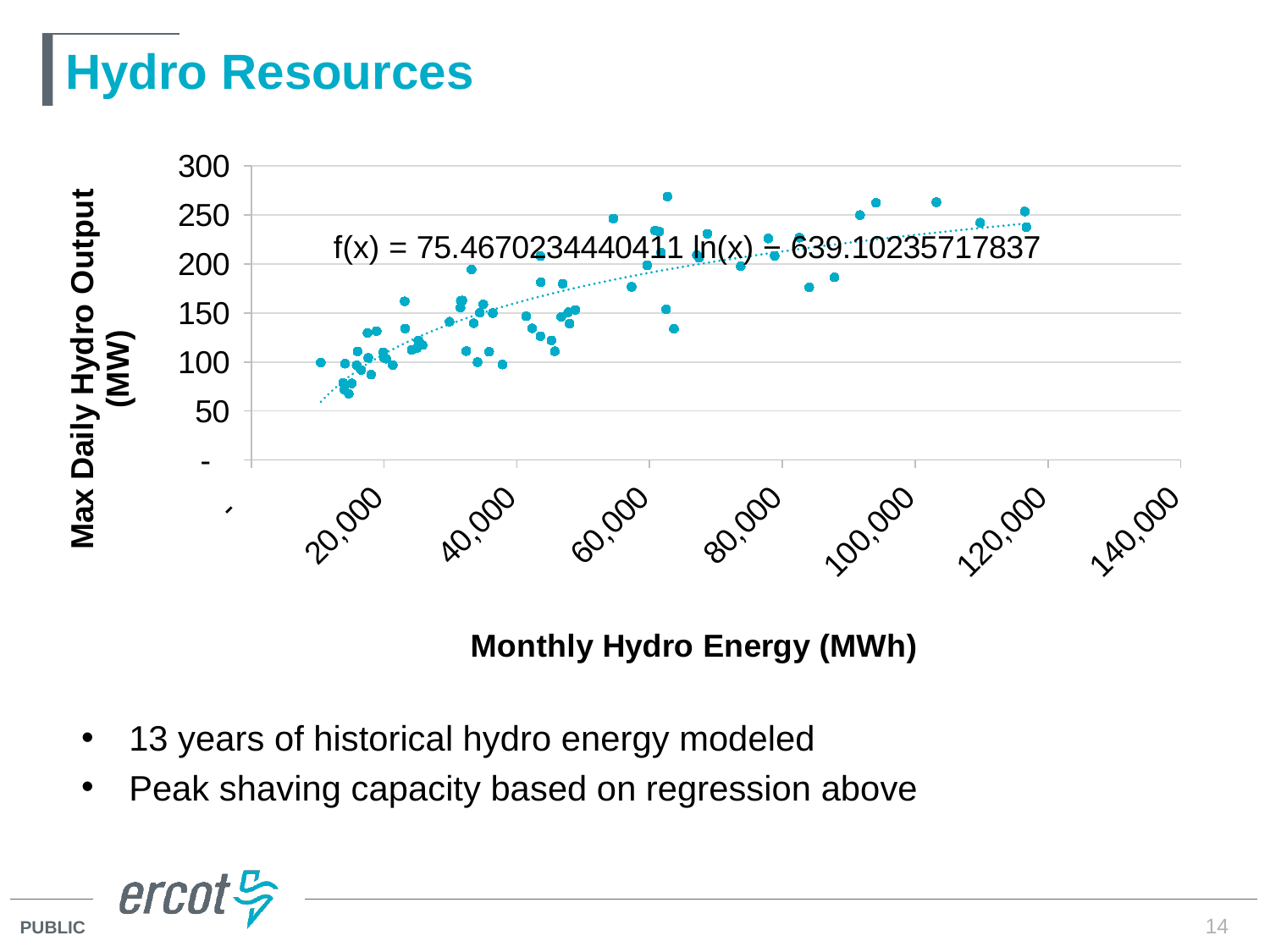

# Hydro Resources

### Chart

| Category |  |
|---|---|
13 years of historical hydro energy modeled
Peak shaving capacity based on regression above
14